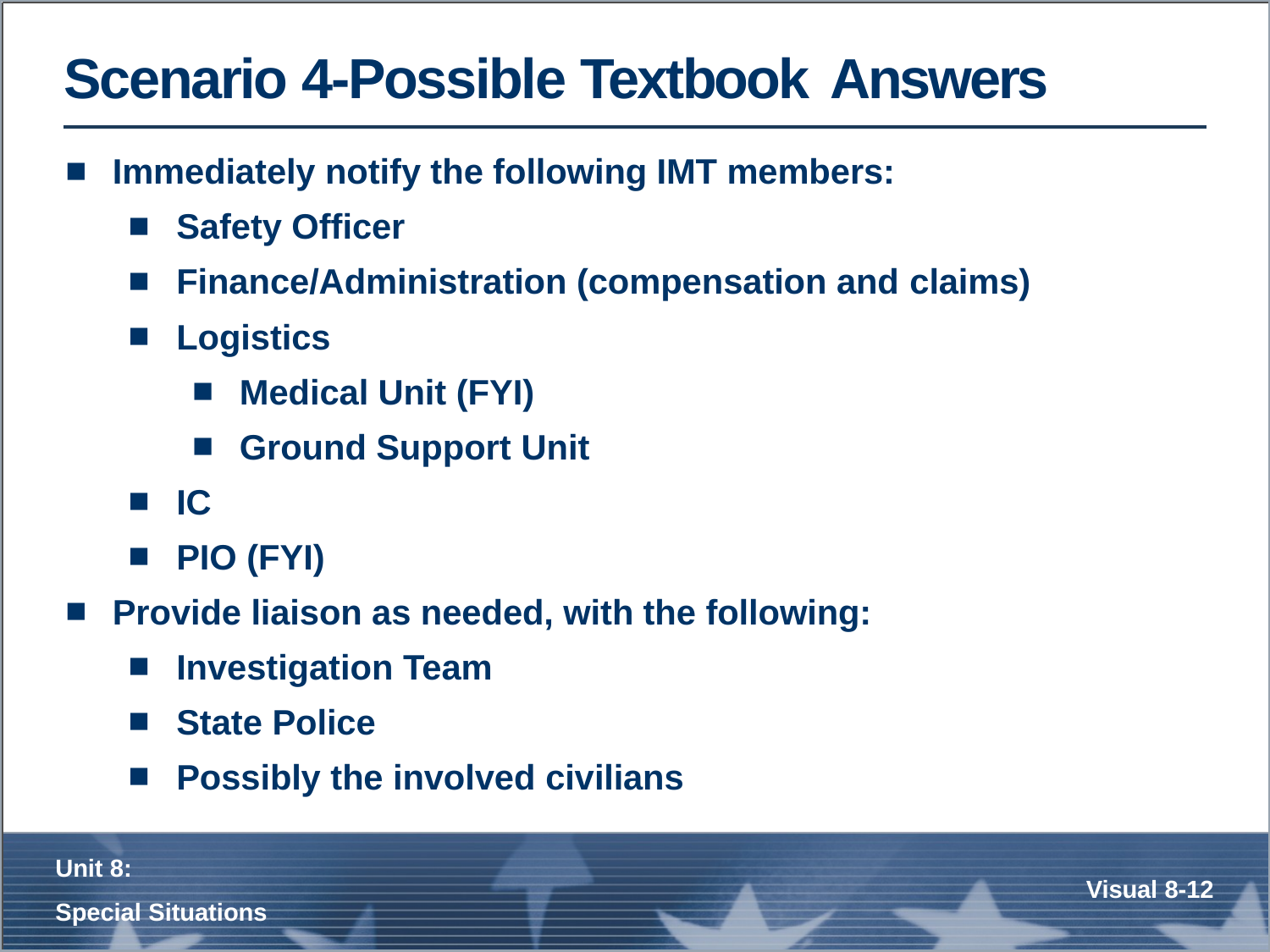

# Scenario 4-Possible Textbook Answers

Immediately notify the following IMT members:
Safety Officer
Finance/Administration (compensation and claims)
Logistics
Medical Unit (FYI)
Ground Support Unit
IC
PIO (FYI)
Provide liaison as needed, with the following:
Investigation Team
State Police
Possibly the involved civilians
Unit 8:
Special Situations
Visual 8-12